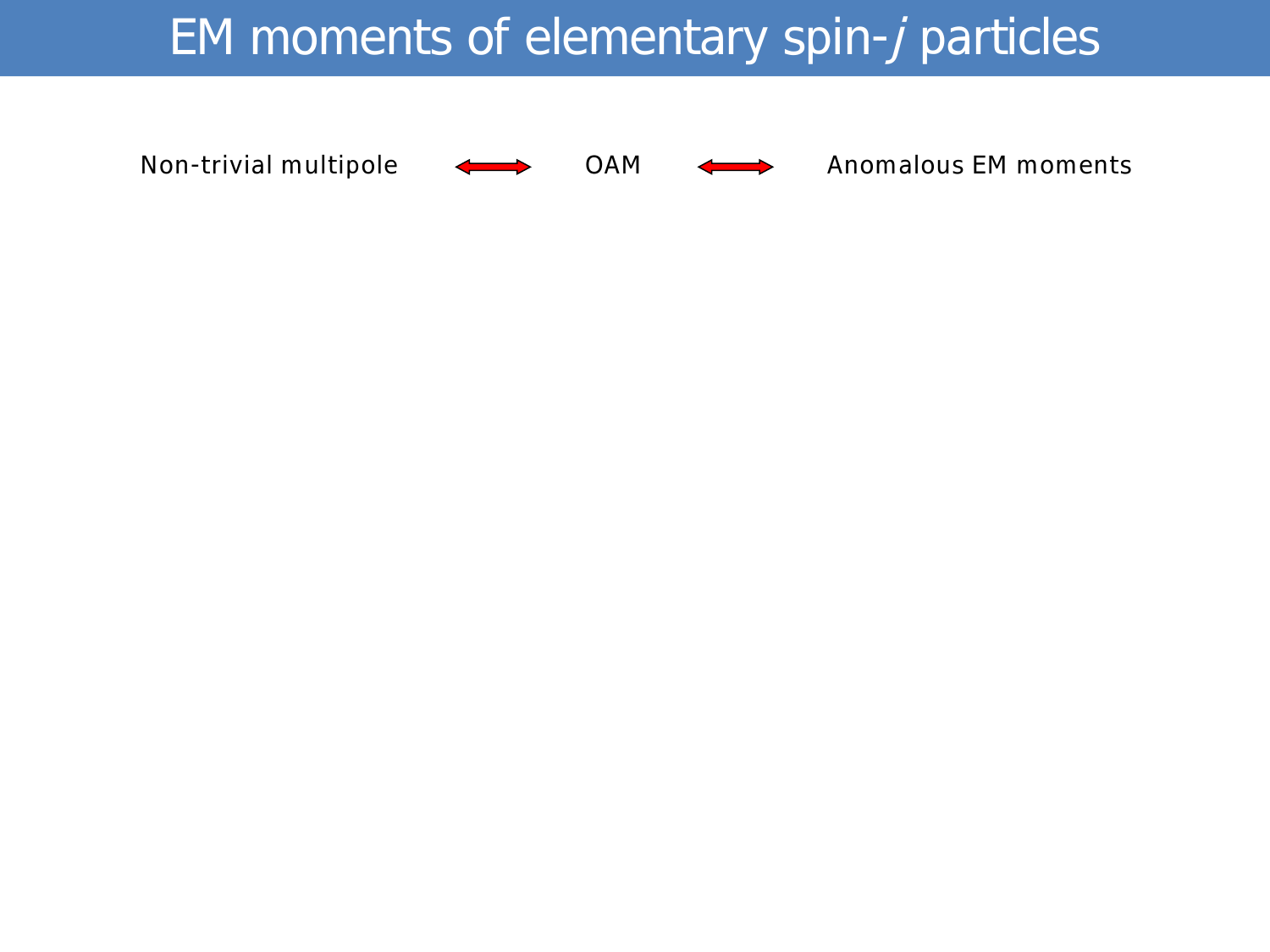

EM moments of elementary spin-j particles
Non-trivial multipole
OAM
Anomalous EM moments